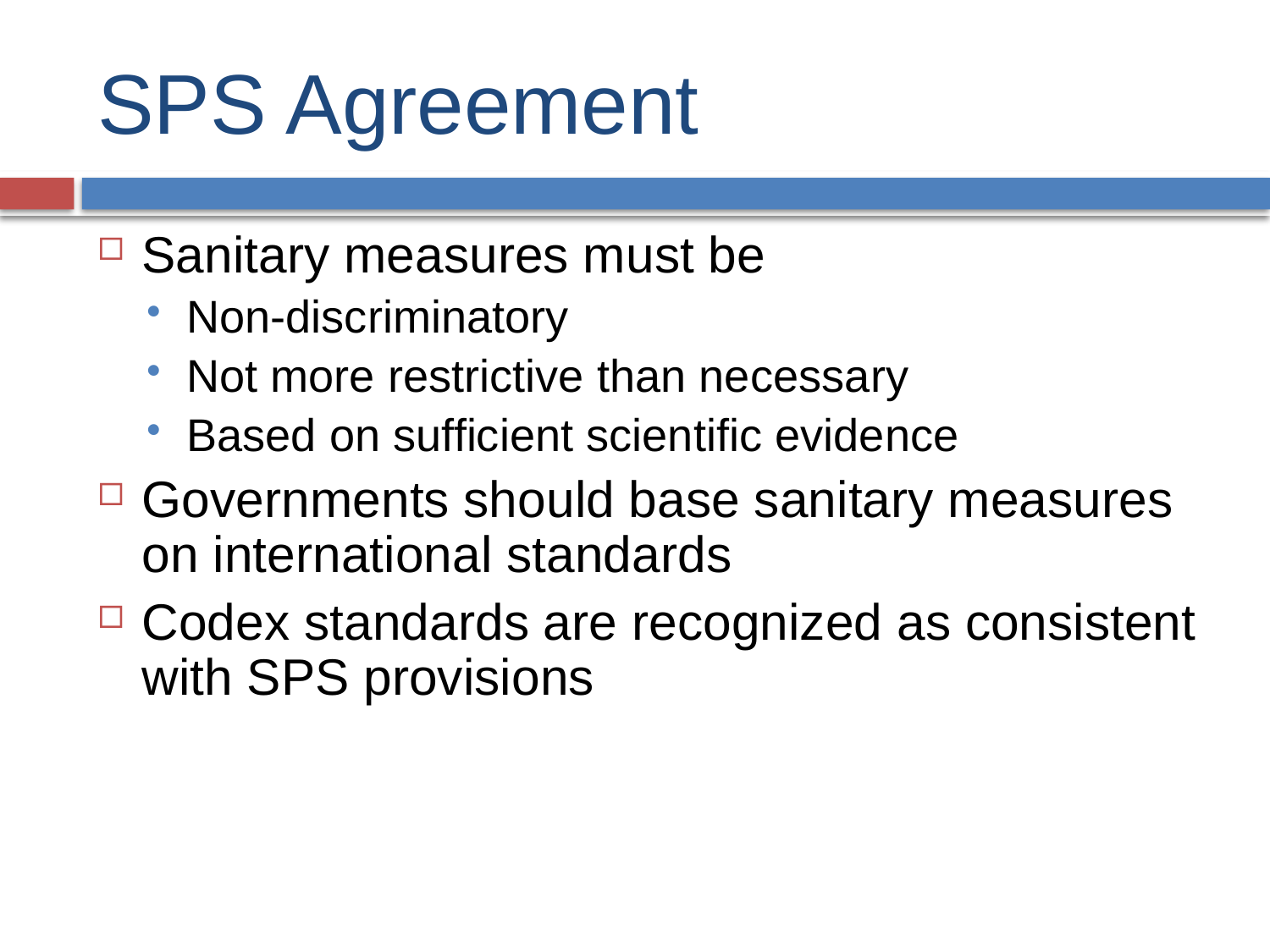

# SPS Agreement
Sanitary measures must be
Non-discriminatory
Not more restrictive than necessary
Based on sufficient scientific evidence
Governments should base sanitary measures on international standards
Codex standards are recognized as consistent with SPS provisions